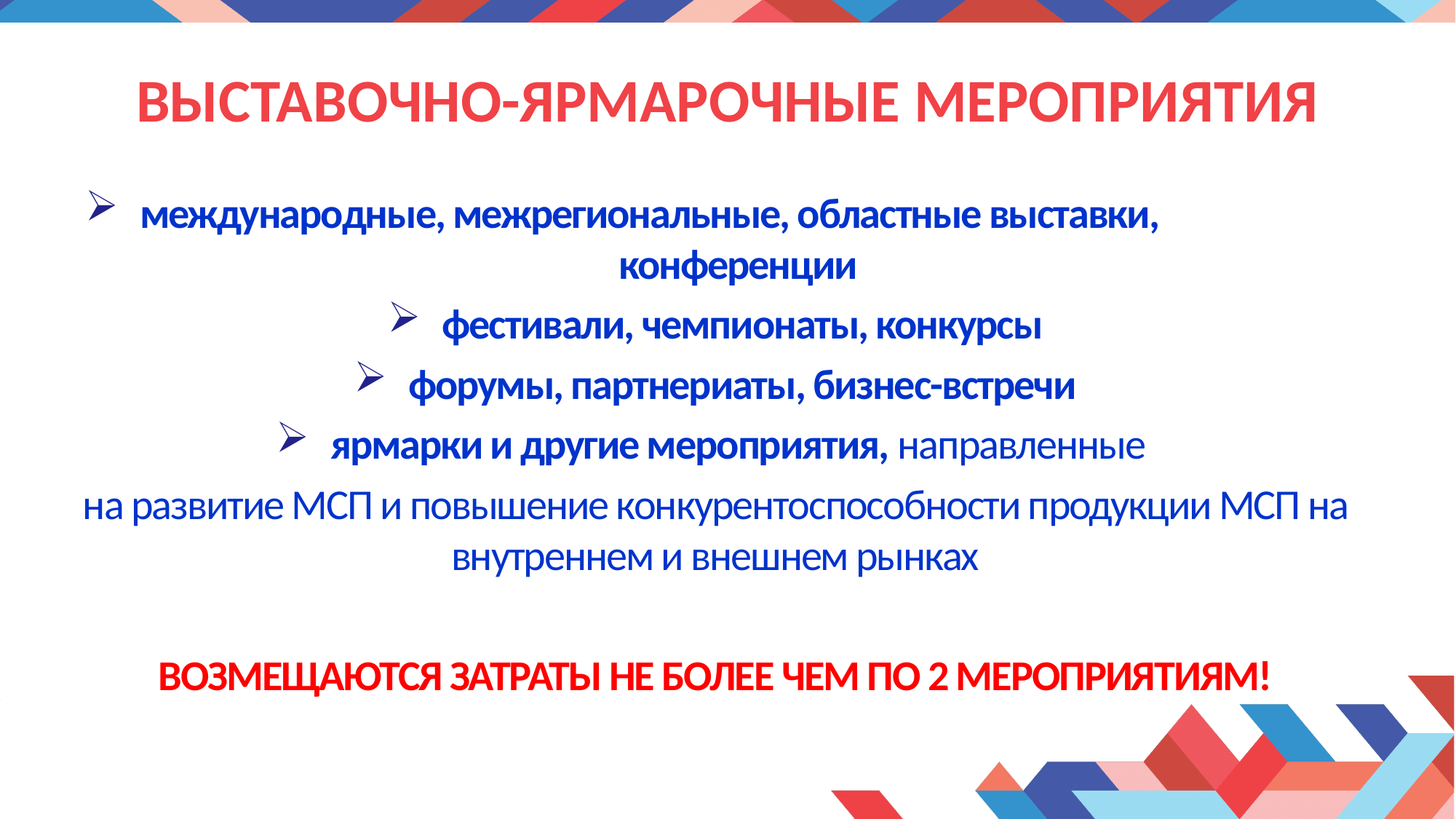

# ВЫСТАВОЧНО-ЯРМАРОЧНЫЕ МЕРОПРИЯТИЯ
международные, межрегиональные, областные выставки,                        конференции
фестивали, чемпионаты, конкурсы
форумы, партнериаты, бизнес-встречи
ярмарки и другие мероприятия, направленные
на развитие МСП и повышение конкурентоспособности продукции МСП на внутреннем и внешнем рынках

ВОЗМЕЩАЮТСЯ ЗАТРАТЫ НЕ БОЛЕЕ ЧЕМ ПО 2 МЕРОПРИЯТИЯМ!